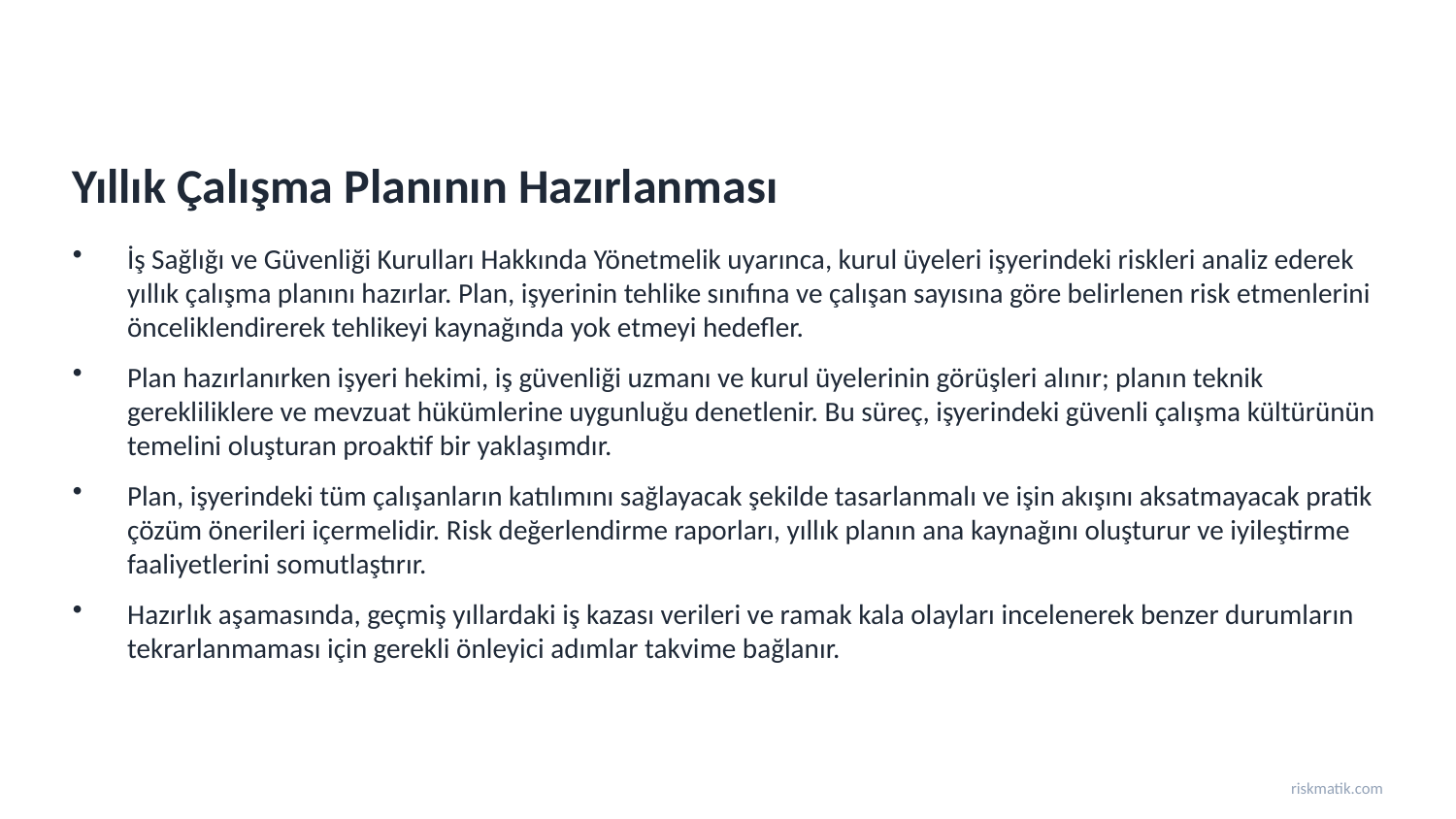

Yıllık Çalışma Planının Hazırlanması
İş Sağlığı ve Güvenliği Kurulları Hakkında Yönetmelik uyarınca, kurul üyeleri işyerindeki riskleri analiz ederek yıllık çalışma planını hazırlar. Plan, işyerinin tehlike sınıfına ve çalışan sayısına göre belirlenen risk etmenlerini önceliklendirerek tehlikeyi kaynağında yok etmeyi hedefler.
Plan hazırlanırken işyeri hekimi, iş güvenliği uzmanı ve kurul üyelerinin görüşleri alınır; planın teknik gerekliliklere ve mevzuat hükümlerine uygunluğu denetlenir. Bu süreç, işyerindeki güvenli çalışma kültürünün temelini oluşturan proaktif bir yaklaşımdır.
Plan, işyerindeki tüm çalışanların katılımını sağlayacak şekilde tasarlanmalı ve işin akışını aksatmayacak pratik çözüm önerileri içermelidir. Risk değerlendirme raporları, yıllık planın ana kaynağını oluşturur ve iyileştirme faaliyetlerini somutlaştırır.
Hazırlık aşamasında, geçmiş yıllardaki iş kazası verileri ve ramak kala olayları incelenerek benzer durumların tekrarlanmaması için gerekli önleyici adımlar takvime bağlanır.
riskmatik.com